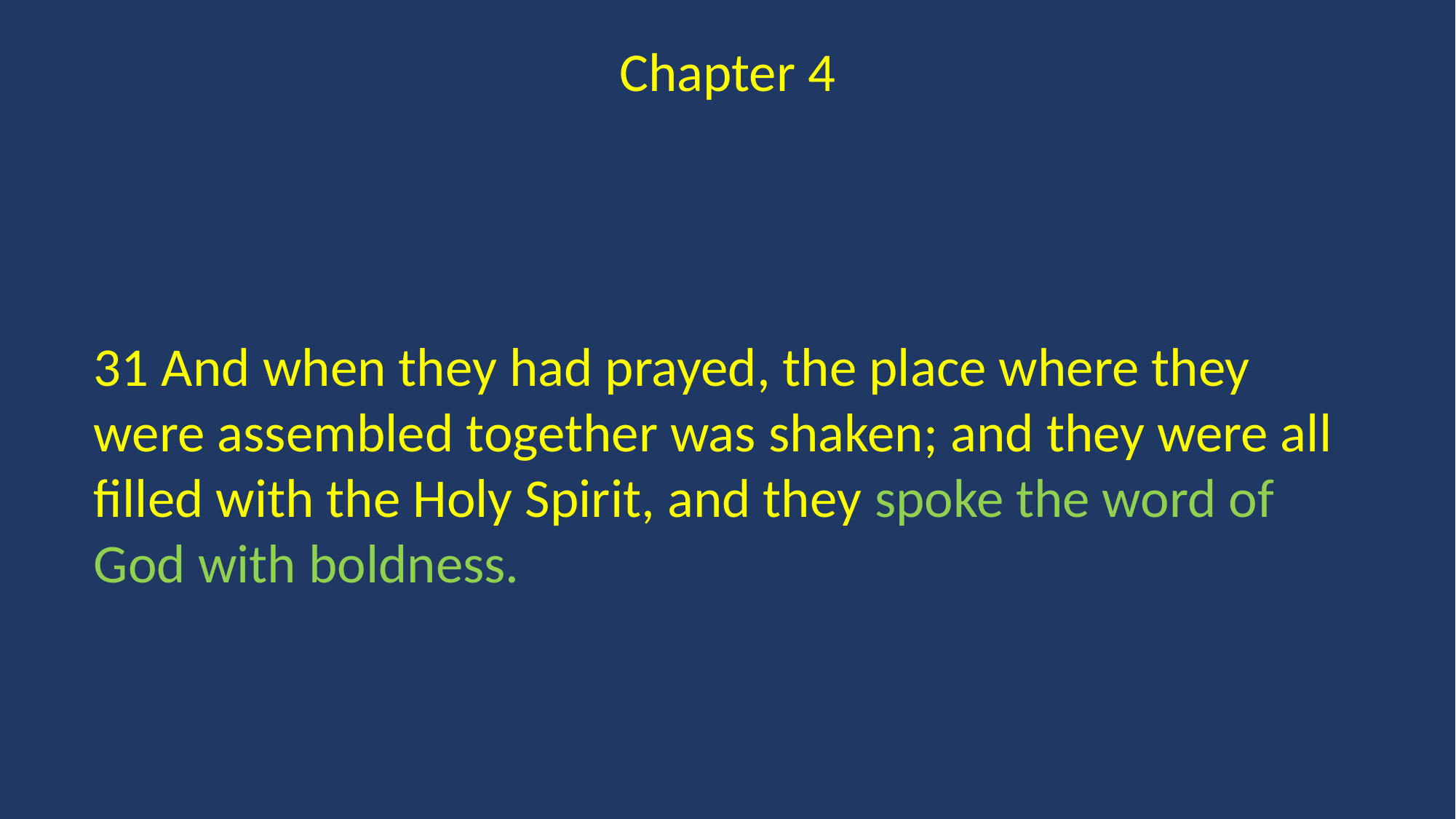

Chapter 4

31 And when they had prayed, the place where they were assembled together was shaken; and they were all filled with the Holy Spirit, and they spoke the word of God with boldness.